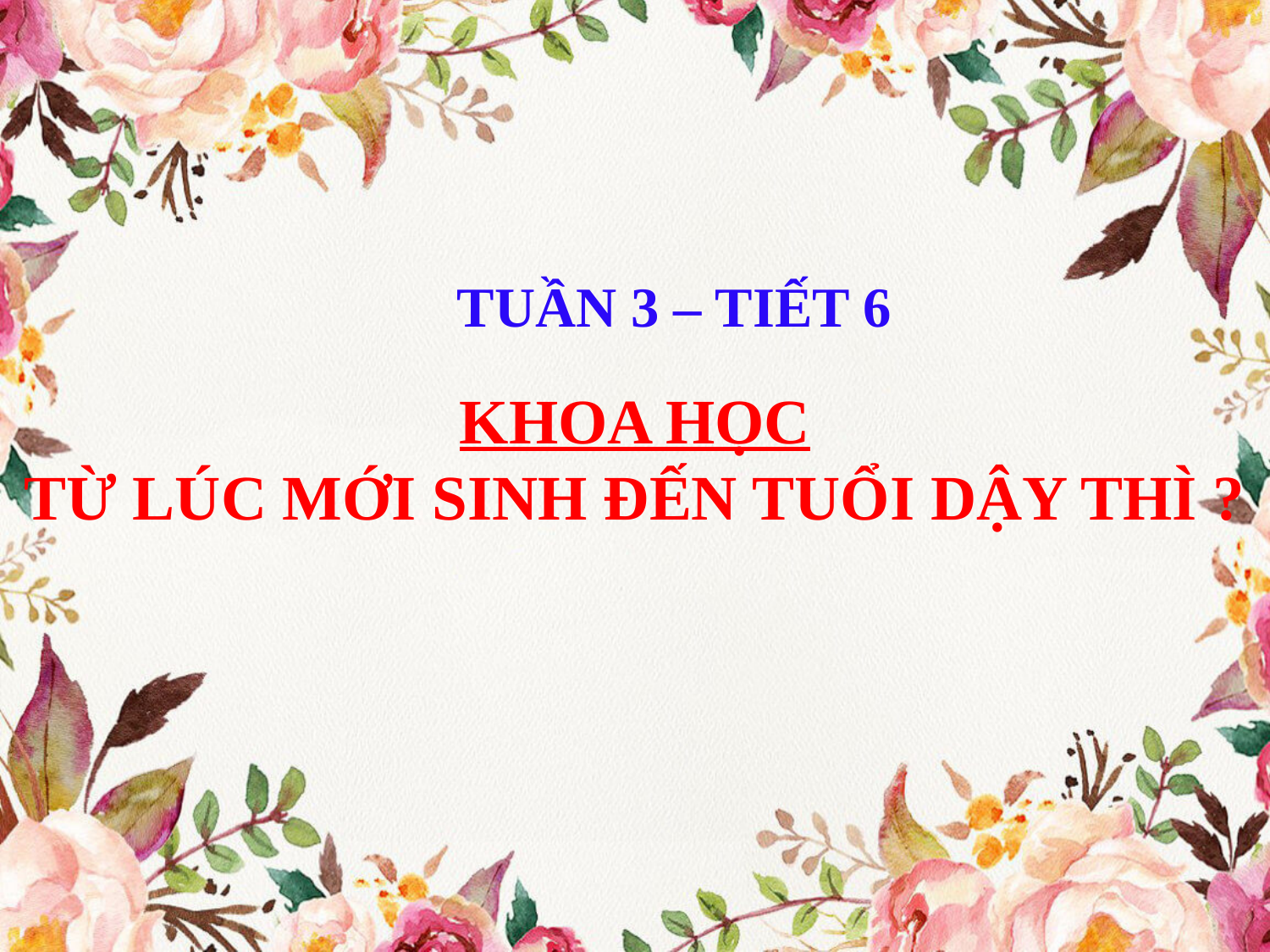

TUẦN 3 – TIẾT 6
KHOA HỌC
TỪ LÚC MỚI SINH ĐẾN TUỔI DẬY THÌ ?